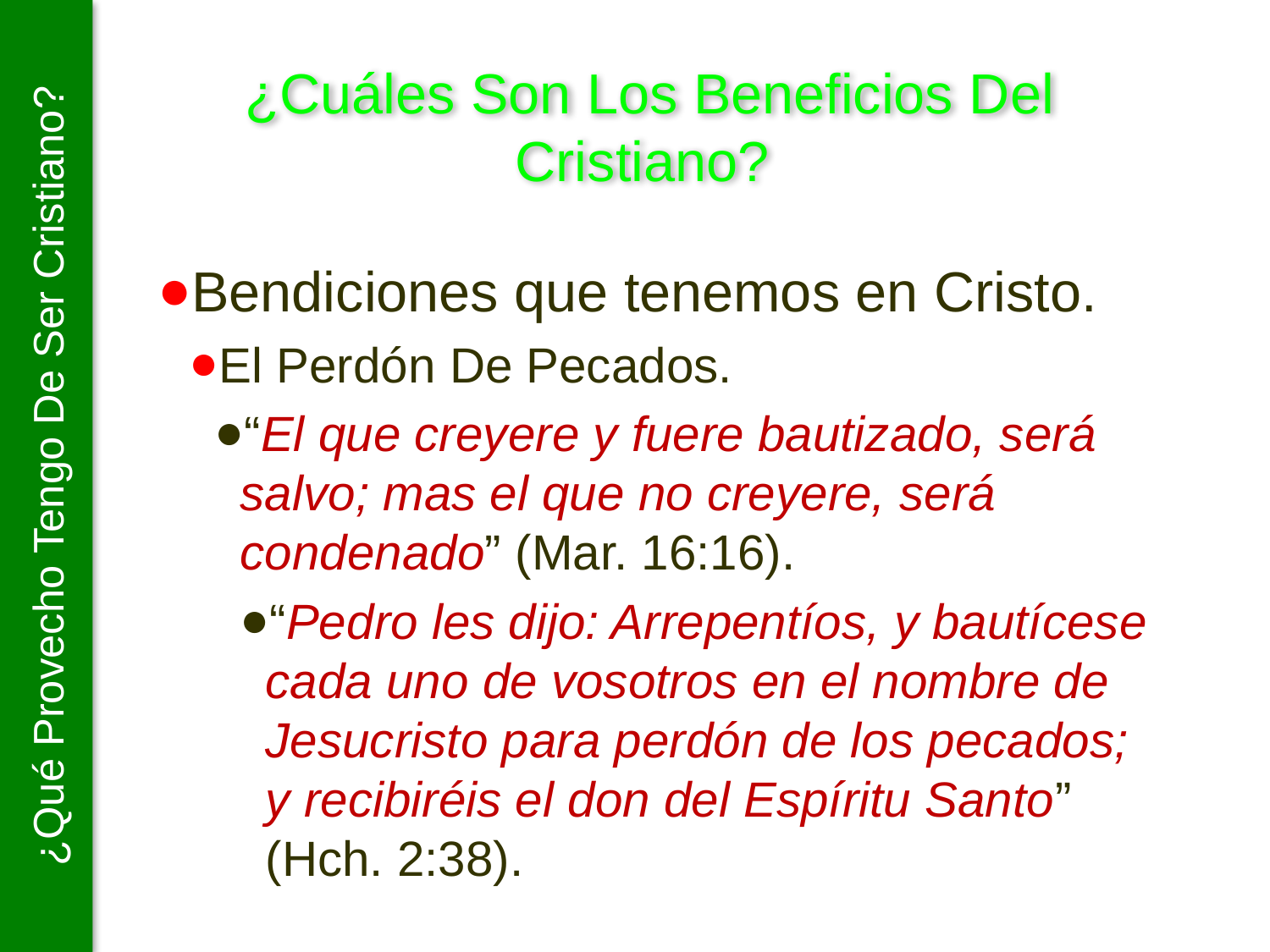

# ¿Cuáles Son Los Beneficios Del Cristiano?
Bendiciones que tenemos en Cristo.
El Perdón De Pecados.
“El que creyere y fuere bautizado, será salvo; mas el que no creyere, será condenado” (Mar. 16:16).
“Pedro les dijo: Arrepentíos, y bautícese cada uno de vosotros en el nombre de Jesucristo para perdón de los pecados; y recibiréis el don del Espíritu Santo” (Hch. 2:38).
¿Qué Provecho Tengo De Ser Cristiano?